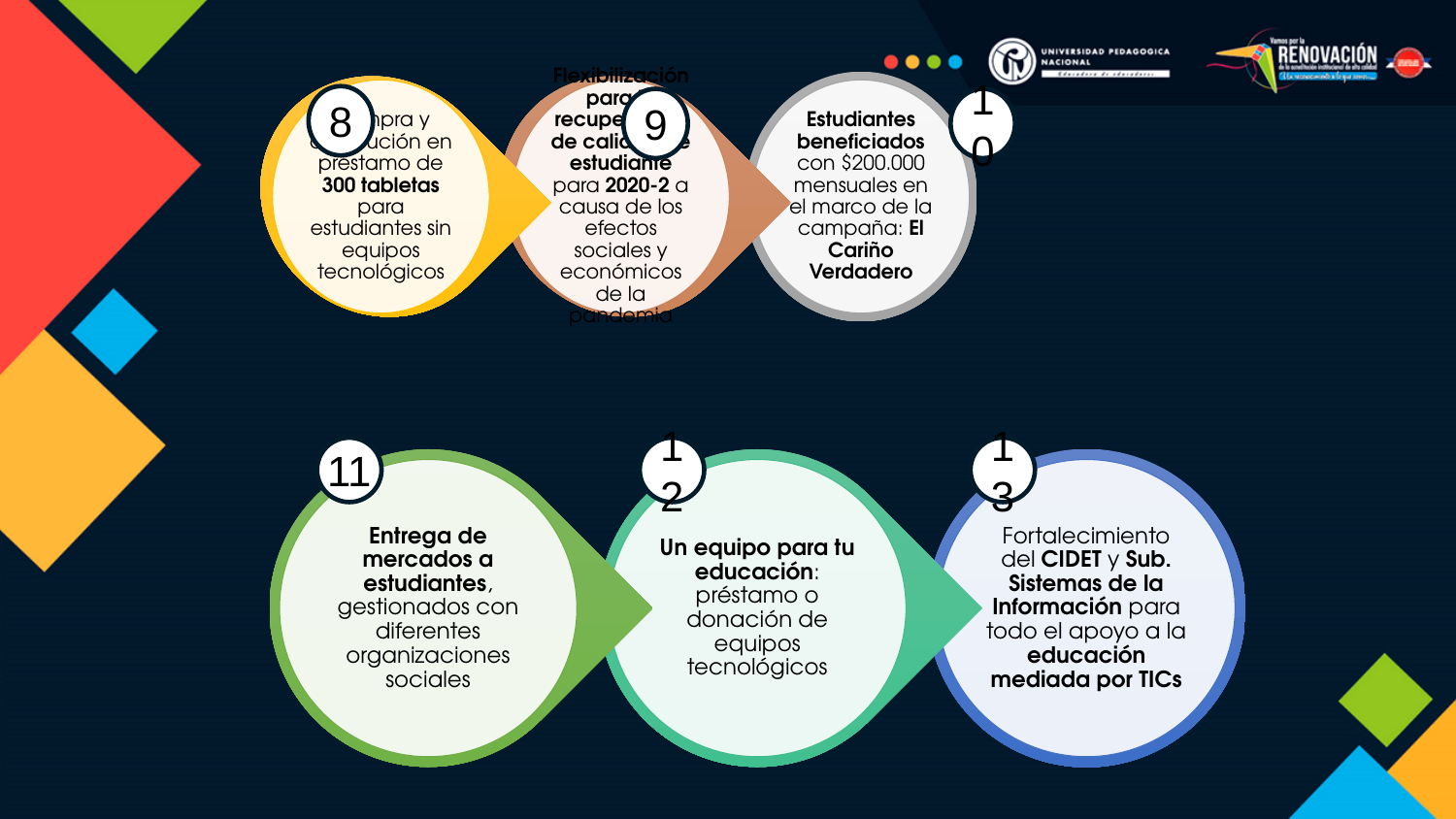

Estudiantes beneficiados con $200.000 mensuales en el marco de la campaña: El Cariño Verdadero
Flexibilización para la recuperación de calidad de estudiante para 2020-2 a causa de los efectos sociales y económicos de la pandemia
Compra y distribución en préstamo de 300 tabletas para estudiantes sin equipos tecnológicos
8
9
10
Fortalecimiento del CIDET y Sub. Sistemas de la Información para todo el apoyo a la educación mediada por TICs
Un equipo para tu educación: préstamo o donación de equipos tecnológicos
Entrega de mercados a estudiantes, gestionados con diferentes organizaciones sociales
11
12
13